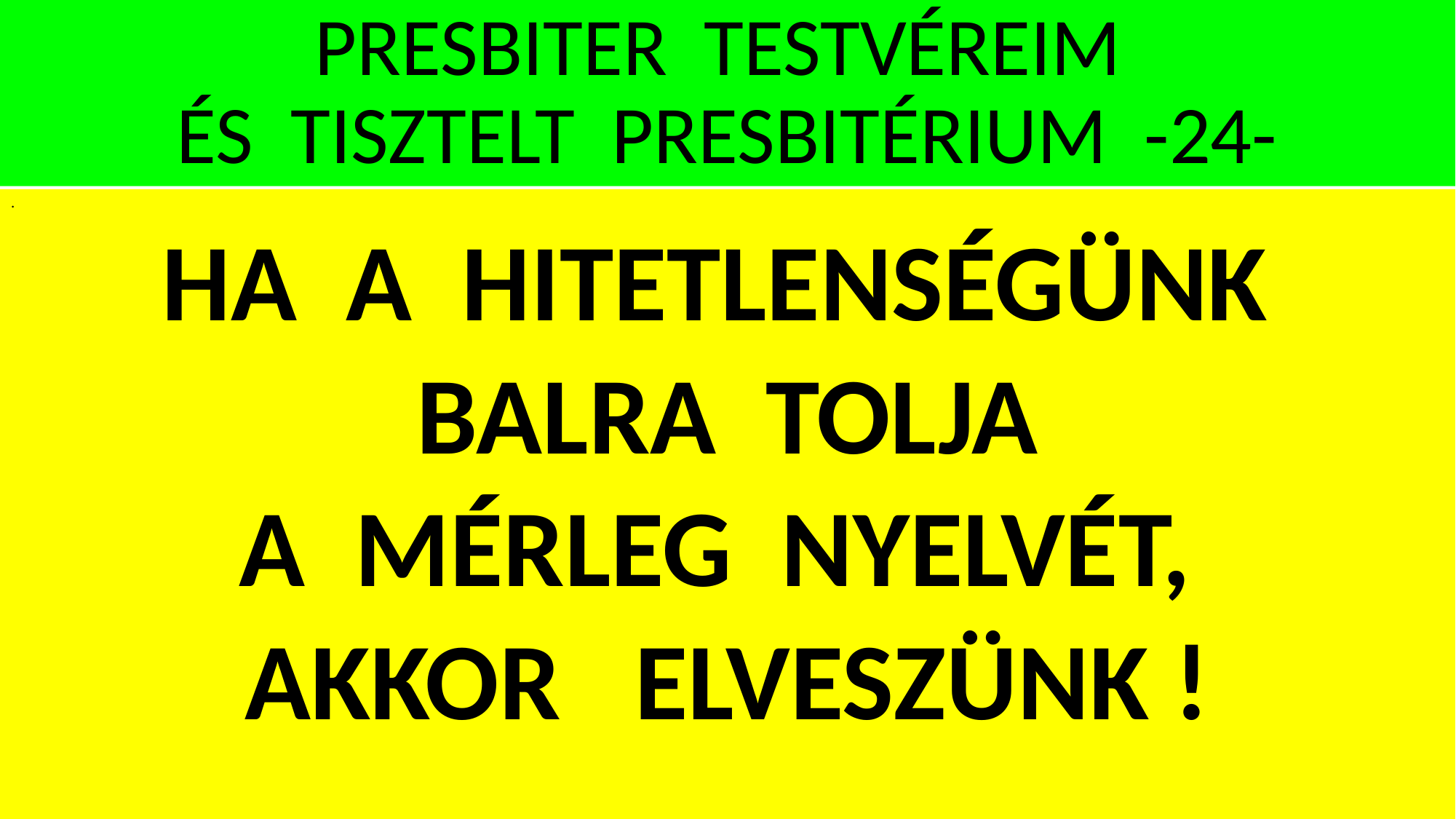

# PRESBITER  TESTVÉREIM ÉS  TISZTELT  PRESBITÉRIUM  -24-
.
HA  A  HITETLENSÉGÜNK
BALRA  TOLJA
A  MÉRLEG  NYELVÉT,
AKKOR   ELVESZÜNK !